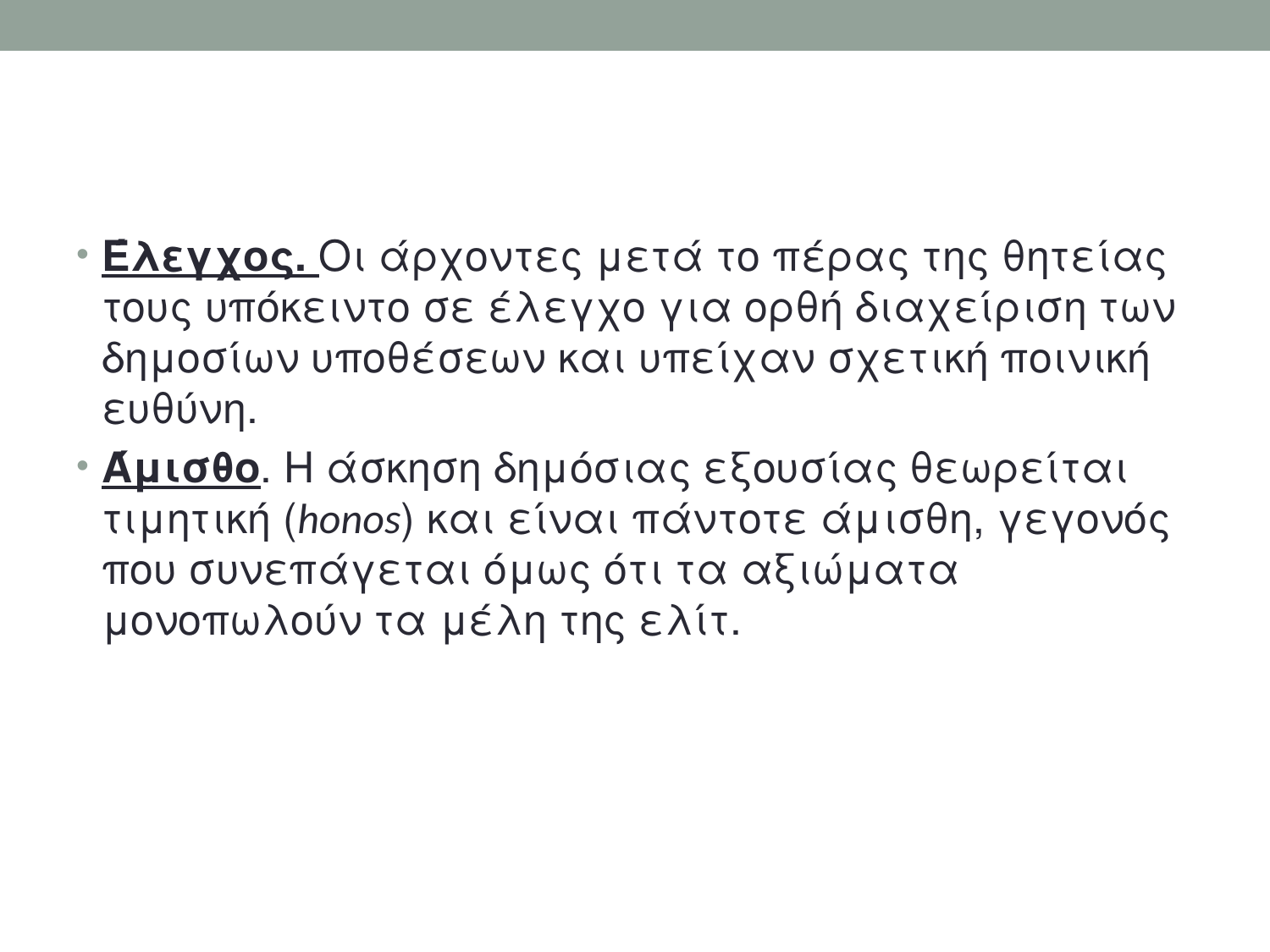

#
Έλεγχος. Οι άρχοντες μετά το πέρας της θητείας τους υπόκειντο σε έλεγχο για ορθή διαχείριση των δημοσίων υποθέσεων και υπείχαν σχετική ποινική ευθύνη.
Άμισθο. Η άσκηση δημόσιας εξουσίας θεωρείται τιμητική (honos) και είναι πάντοτε άμισθη, γεγονός που συνεπάγεται όμως ότι τα αξιώματα μονοπωλούν τα μέλη της ελίτ.